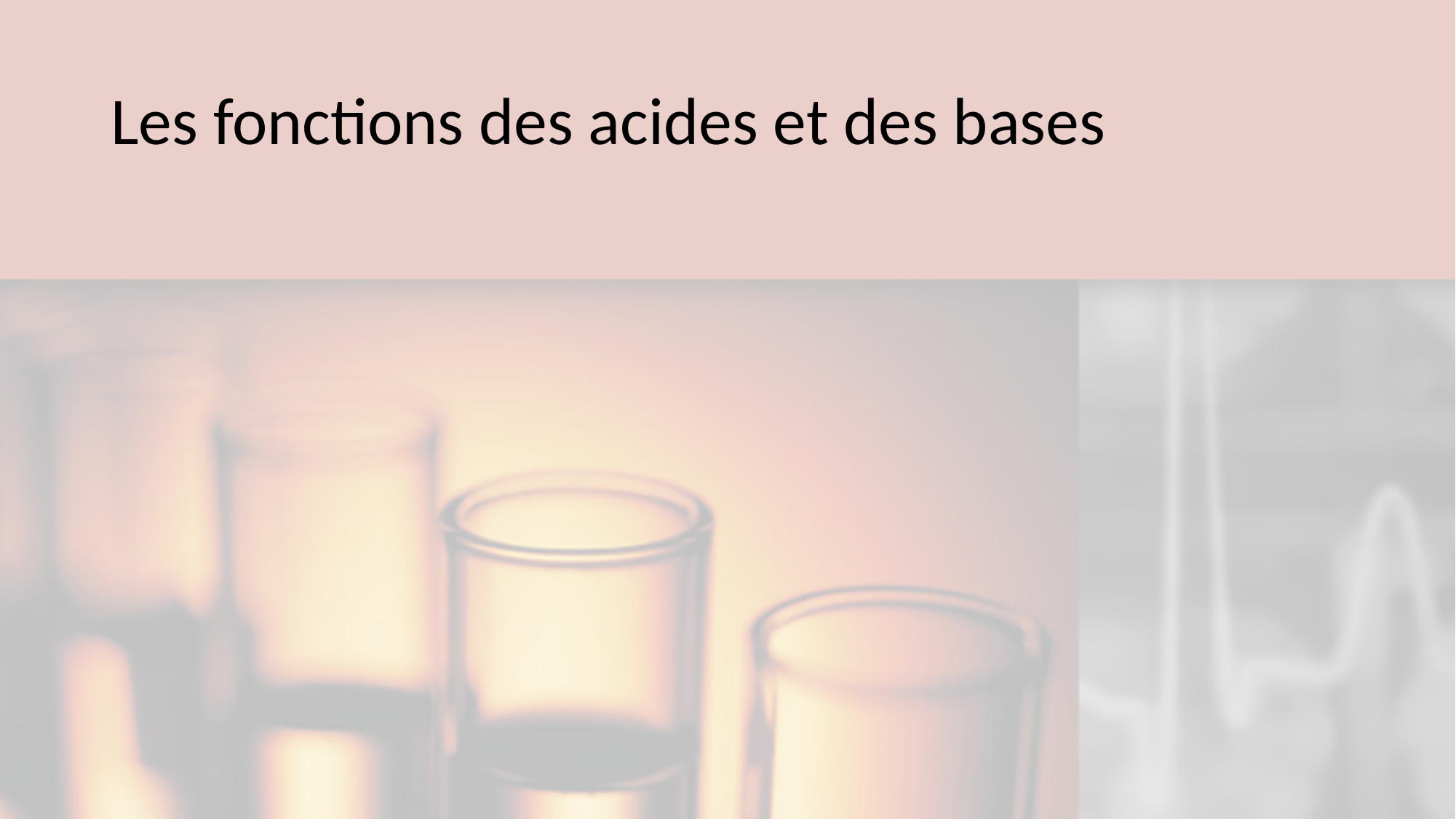

# Les fonctions des acides et des bases